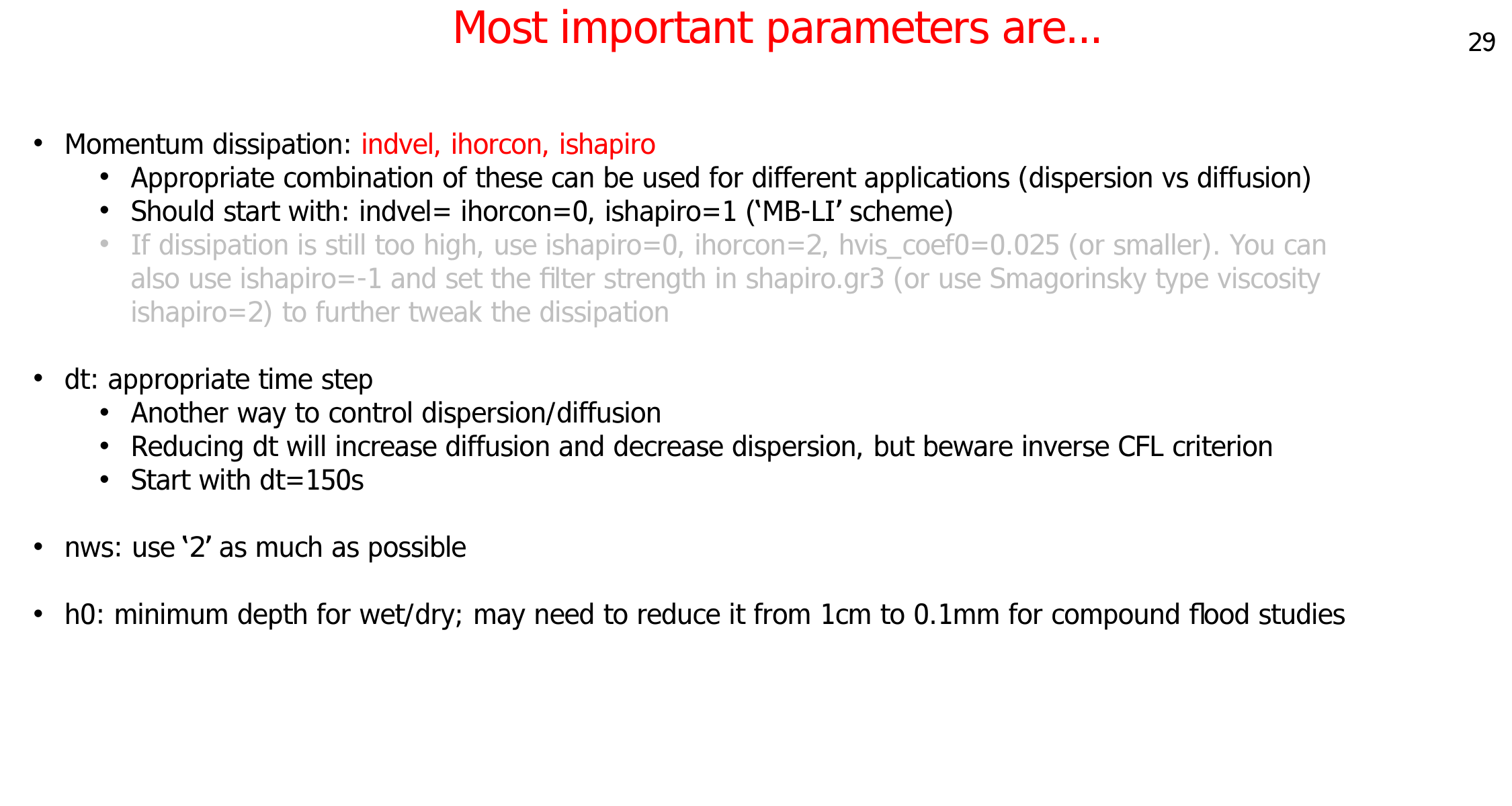

29
# Most important parameters are…
Momentum dissipation: indvel, ihorcon, ishapiro
Appropriate combination of these can be used for different applications (dispersion vs diffusion)
Should start with: indvel= ihorcon=0, ishapiro=1 (‘MB-LI’ scheme)
If dissipation is still too high, use ishapiro=0, ihorcon=2, hvis_coef0=0.025 (or smaller). You can also use ishapiro=-1 and set the filter strength in shapiro.gr3 (or use Smagorinsky type viscosity ishapiro=2) to further tweak the dissipation

dt: appropriate time step
Another way to control dispersion/diffusion
Reducing dt will increase diffusion and decrease dispersion, but beware inverse CFL criterion
Start with dt=150s

nws: use ‘2’ as much as possible

h0: minimum depth for wet/dry; may need to reduce it from 1cm to 0.1mm for compound flood studies